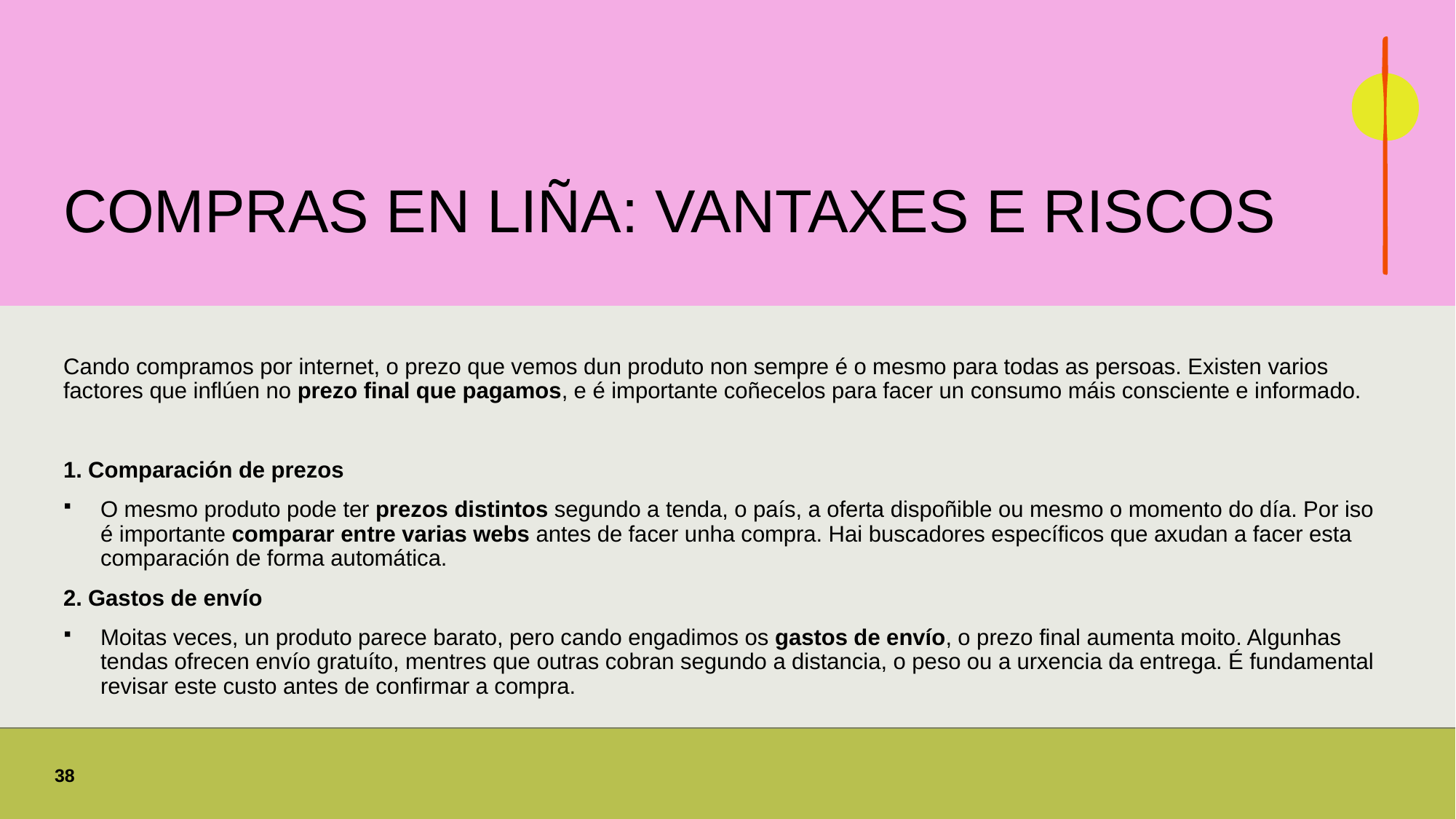

# Compras en liña: vantaxes e riscos
Cando compramos por internet, o prezo que vemos dun produto non sempre é o mesmo para todas as persoas. Existen varios factores que inflúen no prezo final que pagamos, e é importante coñecelos para facer un consumo máis consciente e informado.

1. Comparación de prezos
O mesmo produto pode ter prezos distintos segundo a tenda, o país, a oferta dispoñible ou mesmo o momento do día. Por iso é importante comparar entre varias webs antes de facer unha compra. Hai buscadores específicos que axudan a facer esta comparación de forma automática.
2. Gastos de envío
Moitas veces, un produto parece barato, pero cando engadimos os gastos de envío, o prezo final aumenta moito. Algunhas tendas ofrecen envío gratuíto, mentres que outras cobran segundo a distancia, o peso ou a urxencia da entrega. É fundamental revisar este custo antes de confirmar a compra.

38